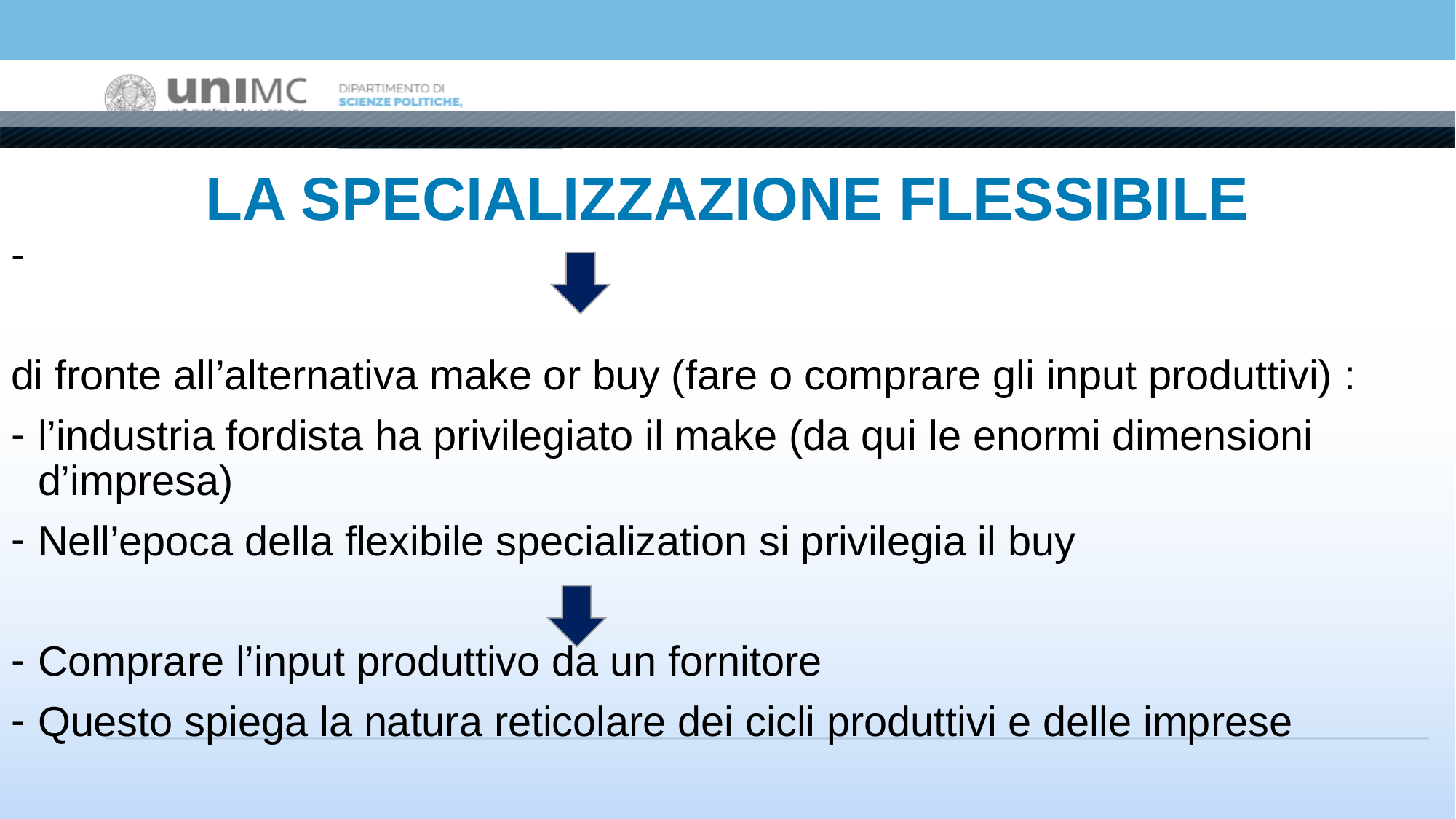

# LA SPECIALIZZAZIONE FLESSIBILE
-

di fronte all’alternativa make or buy (fare o comprare gli input produttivi) :
l’industria fordista ha privilegiato il make (da qui le enormi dimensioni d’impresa)
Nell’epoca della flexibile specialization si privilegia il buy

Comprare l’input produttivo da un fornitore
Questo spiega la natura reticolare dei cicli produttivi e delle imprese